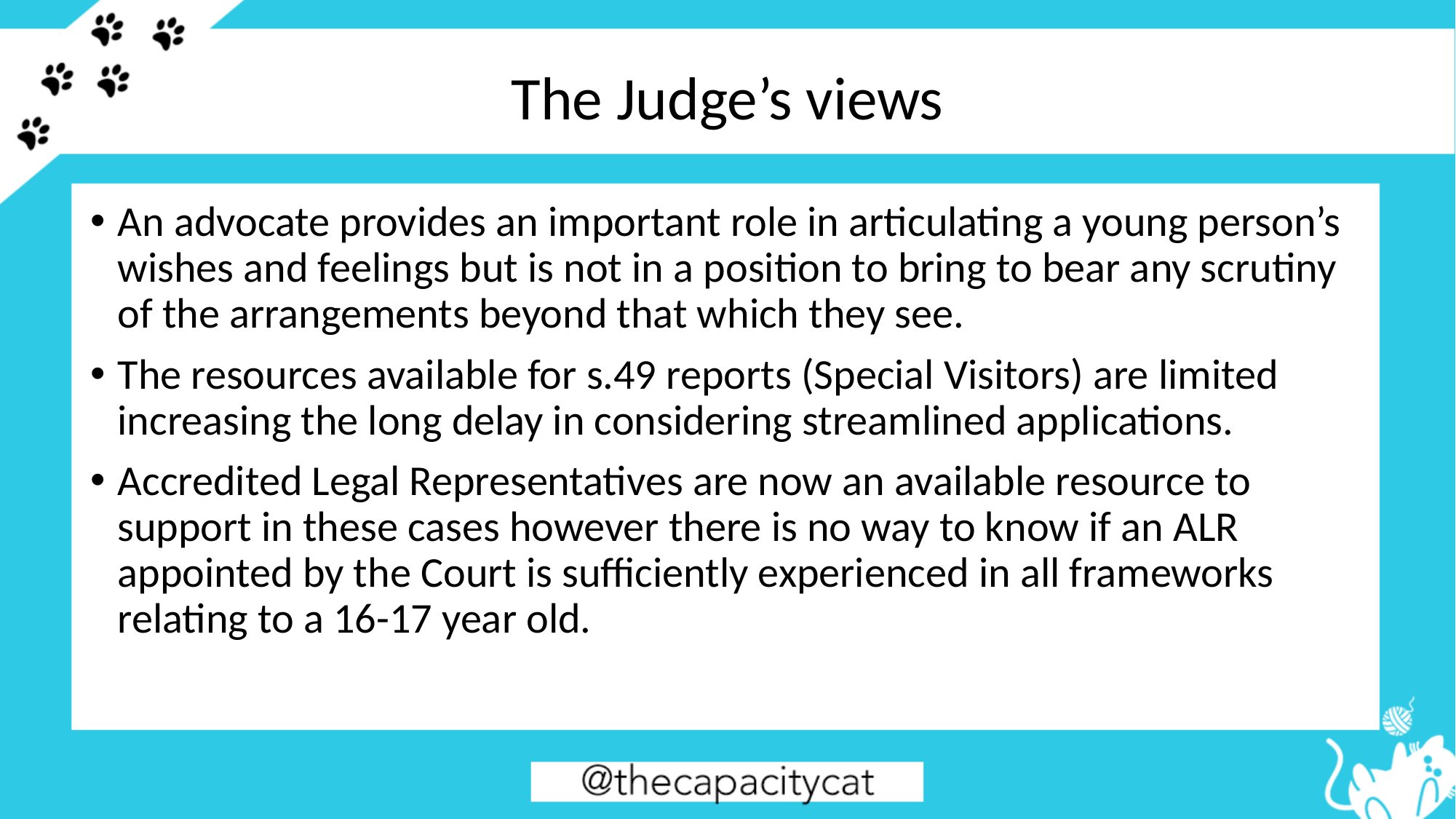

# The Judge’s views
An advocate provides an important role in articulating a young person’s wishes and feelings but is not in a position to bring to bear any scrutiny of the arrangements beyond that which they see.
The resources available for s.49 reports (Special Visitors) are limited increasing the long delay in considering streamlined applications.
Accredited Legal Representatives are now an available resource to support in these cases however there is no way to know if an ALR appointed by the Court is sufficiently experienced in all frameworks relating to a 16-17 year old.